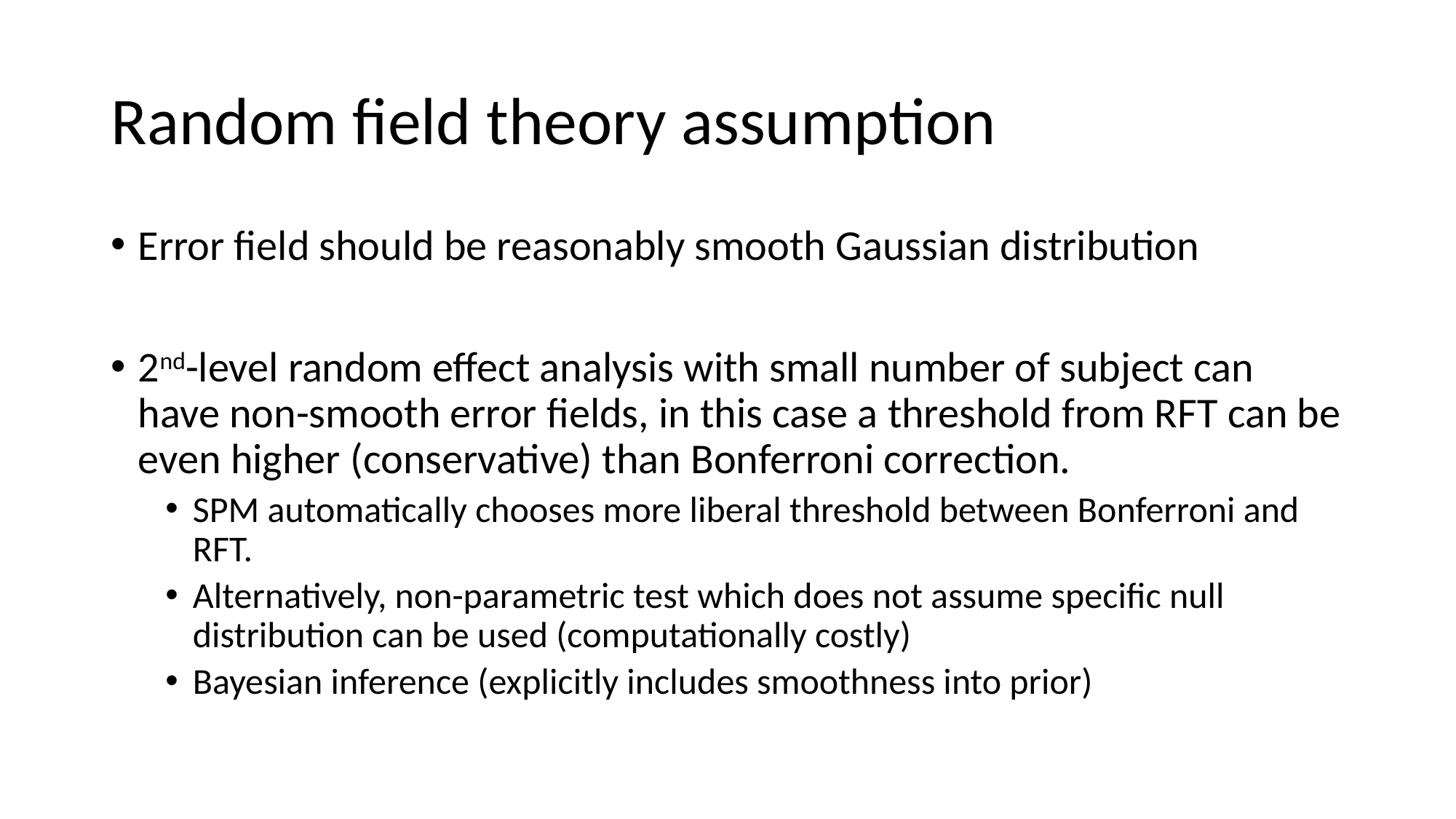

# Random field theory assumption
Error field should be reasonably smooth Gaussian distribution

2nd-level random effect analysis with small number of subject can have non-smooth error fields, in this case a threshold from RFT can be even higher (conservative) than Bonferroni correction.
SPM automatically chooses more liberal threshold between Bonferroni and RFT.
Alternatively, non-parametric test which does not assume specific null distribution can be used (computationally costly)
Bayesian inference (explicitly includes smoothness into prior)